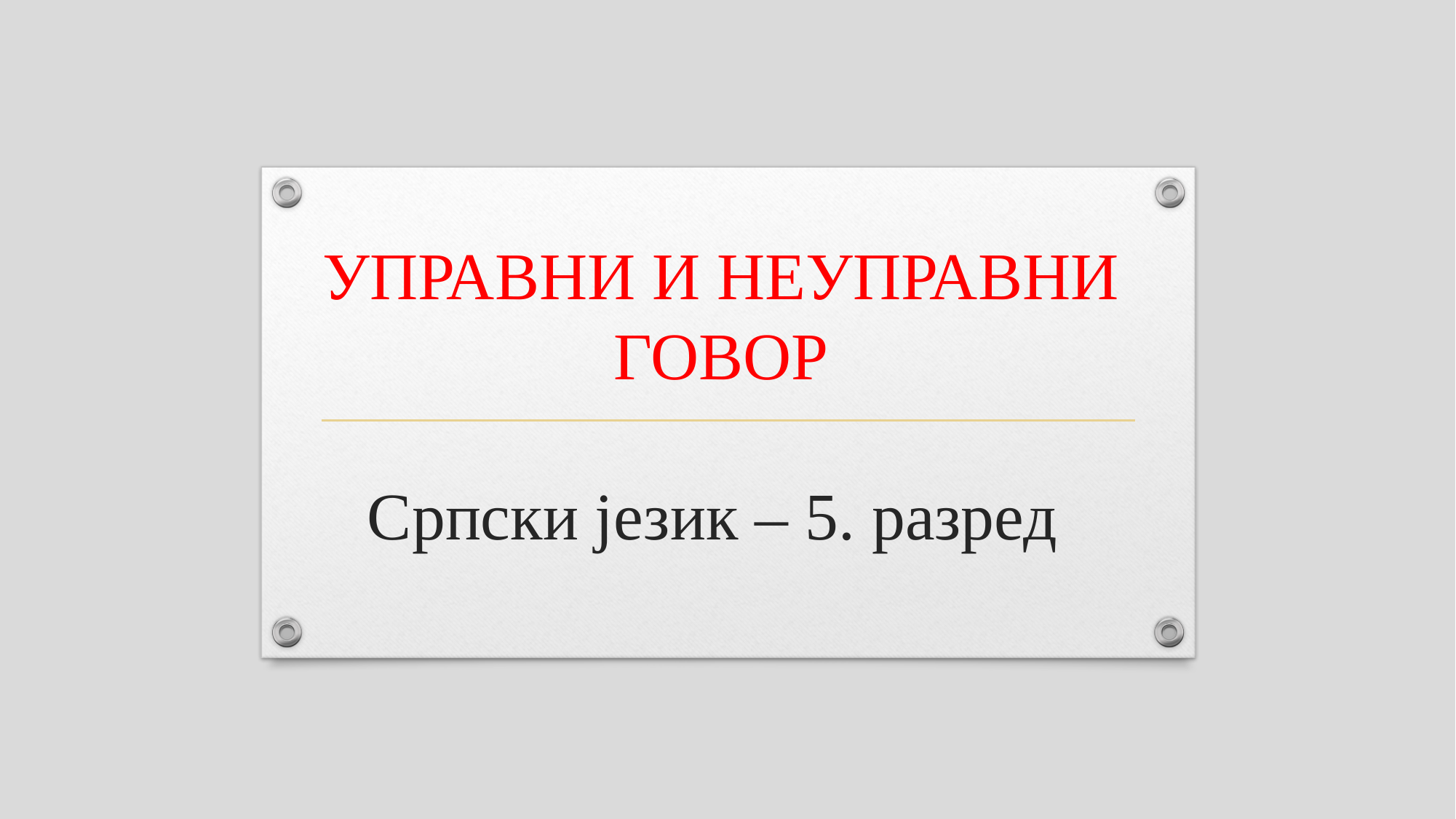

# УПРАВНИ И НЕУПРАВНИ ГОВОР Српски језик – 5. разред